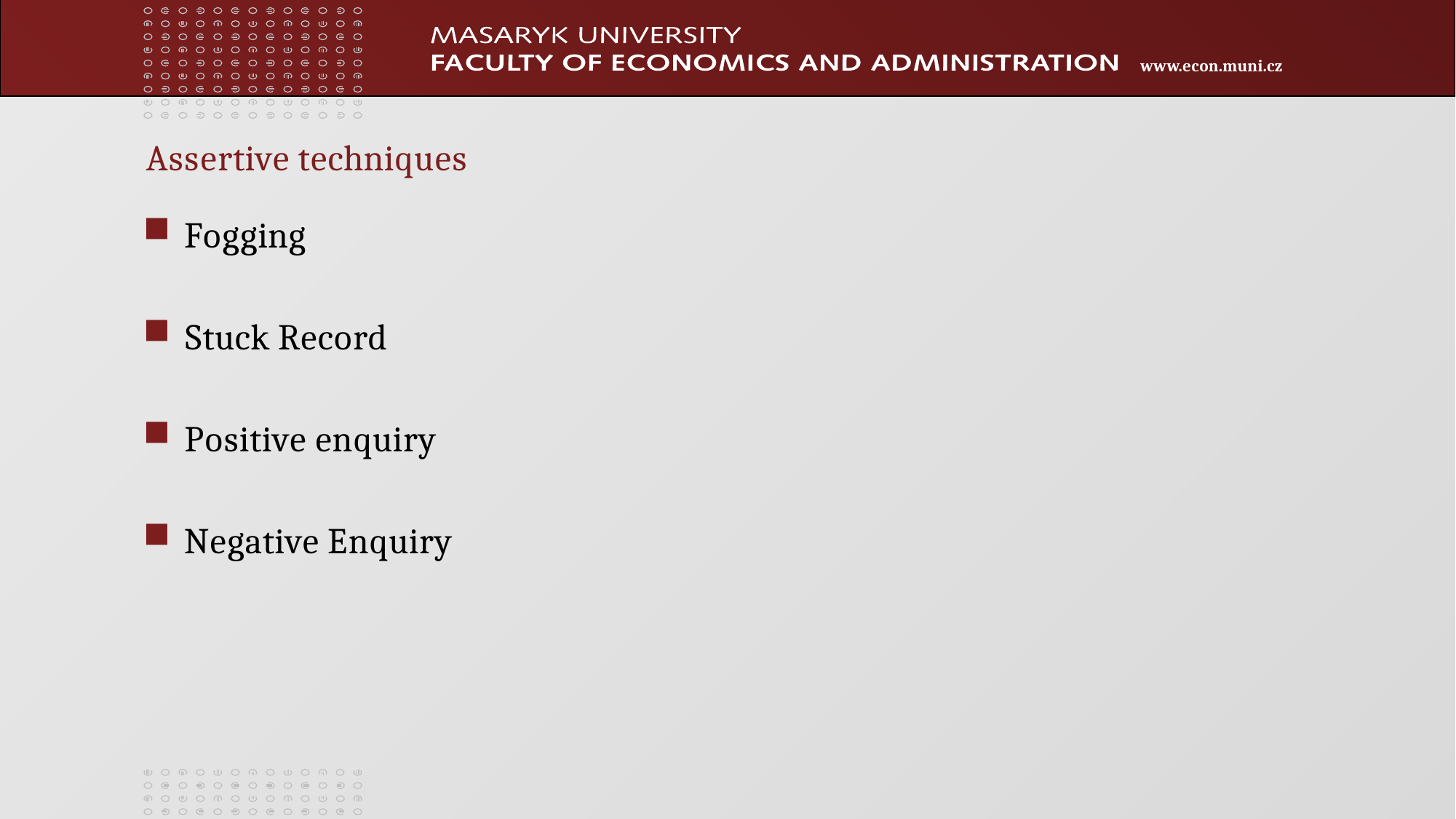

# Assertive techniques
Fogging

Stuck Record

Positive enquiry

Negative Enquiry